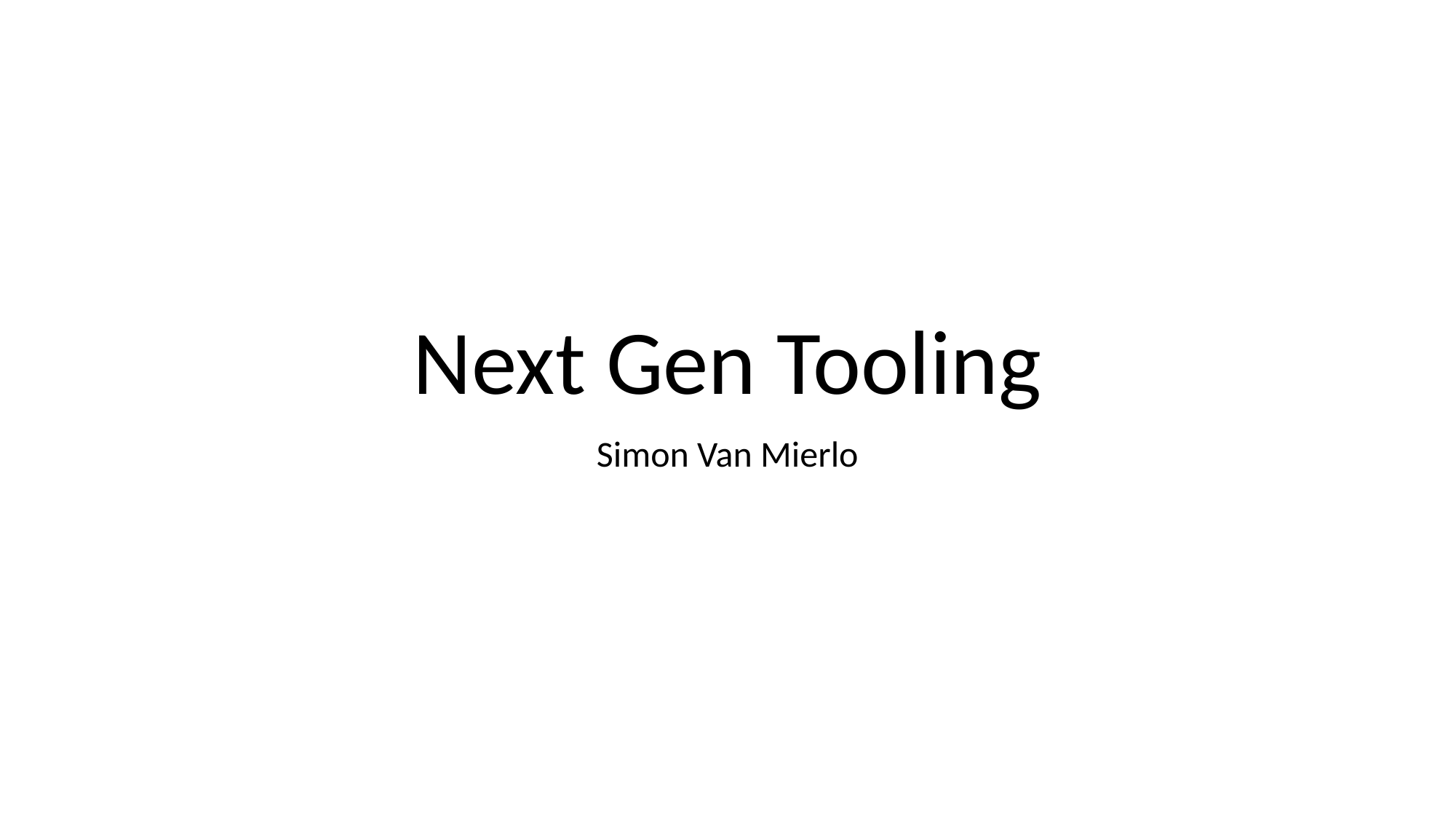

# Next Gen Tooling
Simon Van Mierlo